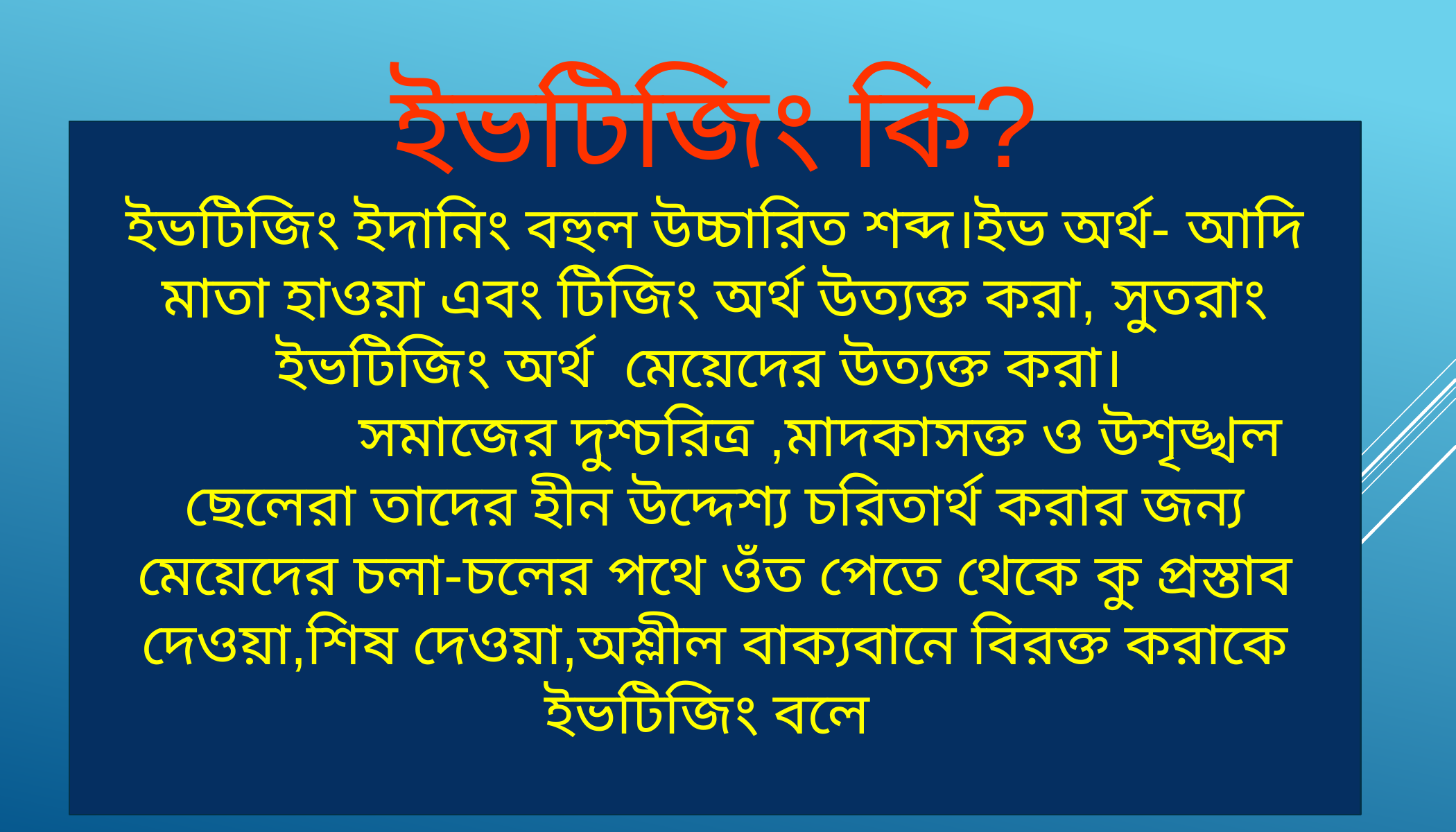

ইভটিজিং কি?
ইভটিজিং ইদানিং বহুল উচ্চারিত শব্দ।ইভ অর্থ- আদি মাতা হাওয়া এবং টিজিং অর্থ উত্যক্ত করা, সুতরাং ইভটিজিং অর্থ  মেয়েদের উত্যক্ত করা।
              সমাজের দুশ্চরিত্র ,মাদকাসক্ত ও উশৃঙ্খল ছেলেরা তাদের হীন উদ্দেশ্য চরিতার্থ করার জন্য মেয়েদের চলা-চলের পথে ওঁত পেতে থেকে কু প্রস্তাব দেওয়া,শিষ দেওয়া,অশ্লীল বাক্যবানে বিরক্ত করাকে ইভটিজিং বলে